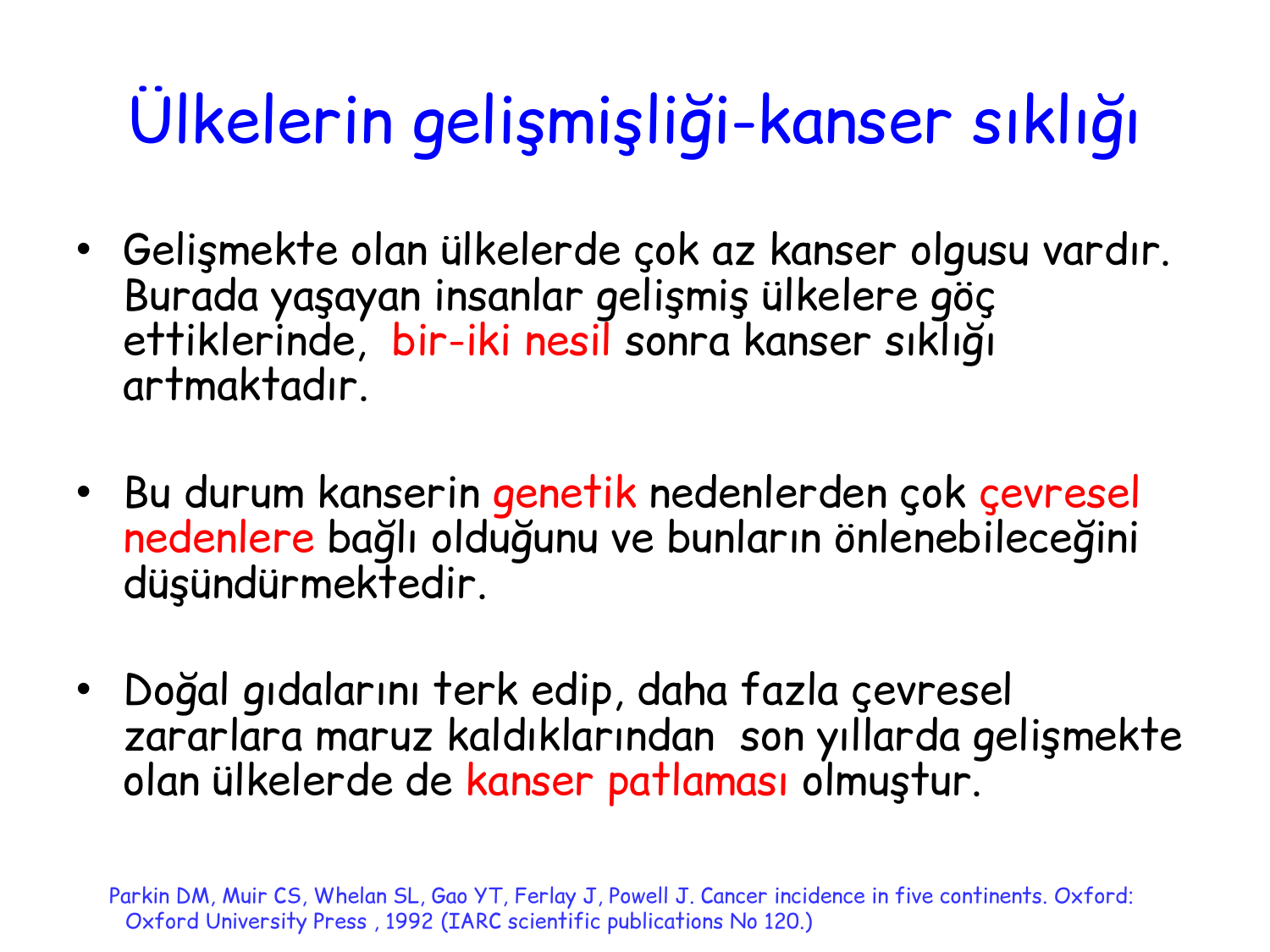

# Ülkelerin gelişmişliği-kanser sıklığı
Gelişmekte olan ülkelerde çok az kanser olgusu vardır.  Burada yaşayan insanlar gelişmiş ülkelere göç ettiklerinde,  bir-iki nesil sonra kanser sıklığı artmaktadır.

Bu durum kanserin genetik nedenlerden çok çevresel nedenlere bağlı olduğunu ve bunların önlenebileceğini düşündürmektedir.

Doğal gıdalarını terk edip, daha fazla çevresel zararlara maruz kaldıklarından  son yıllarda gelişmekte olan ülkelerde de kanser patlaması olmuştur.
     Parkin DM, Muir CS, Whelan SL, Gao YT, Ferlay J, Powell J. Cancer incidence in five continents. Oxford: Oxford University Press , 1992 (IARC scientific publications No 120.)